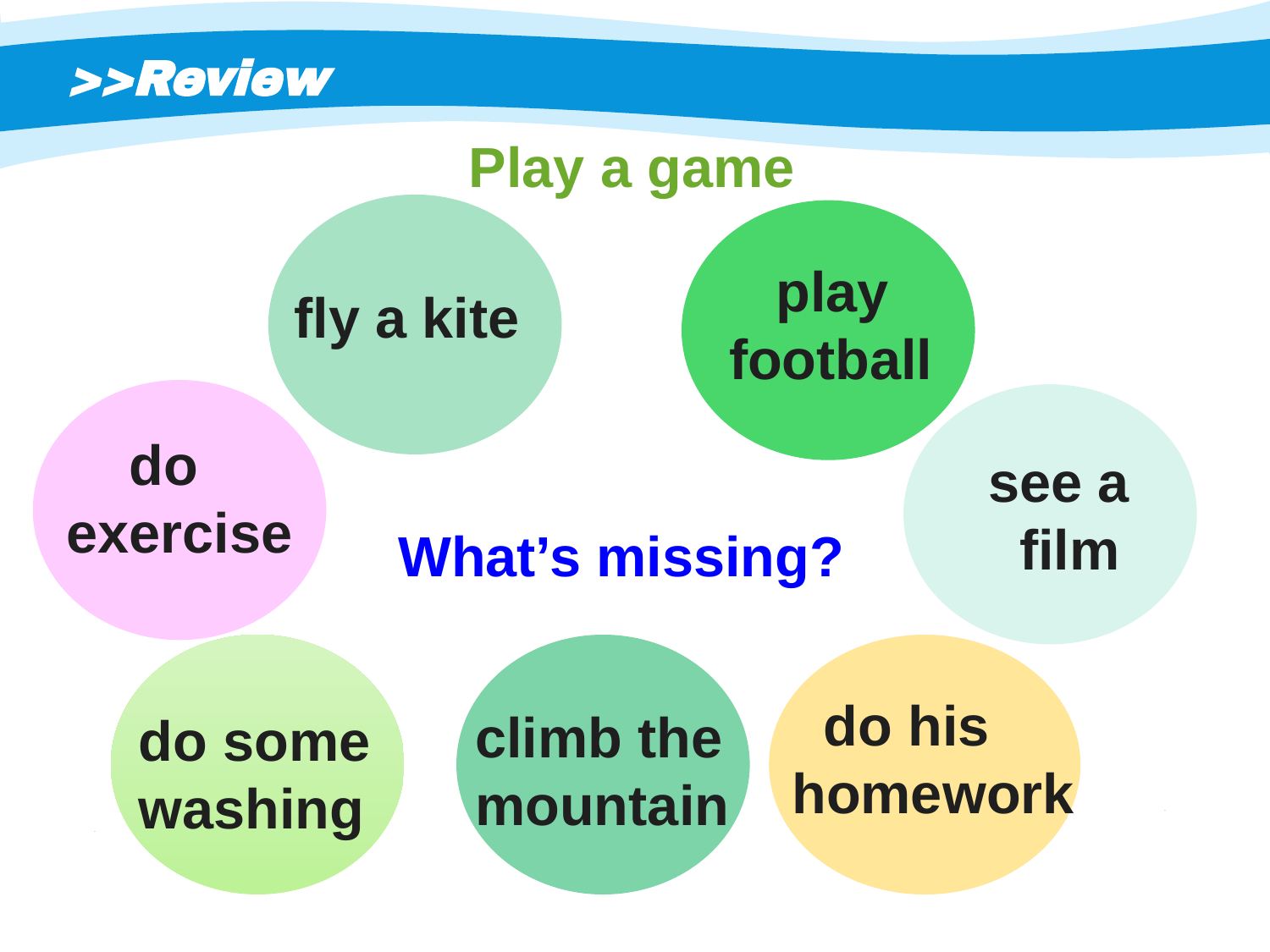

>>Review
Play a game

   play
football
fly a kite

    do
exercise
see a
  film
What’s missing?

  do his
homework
climb the
mountain
do some
washing